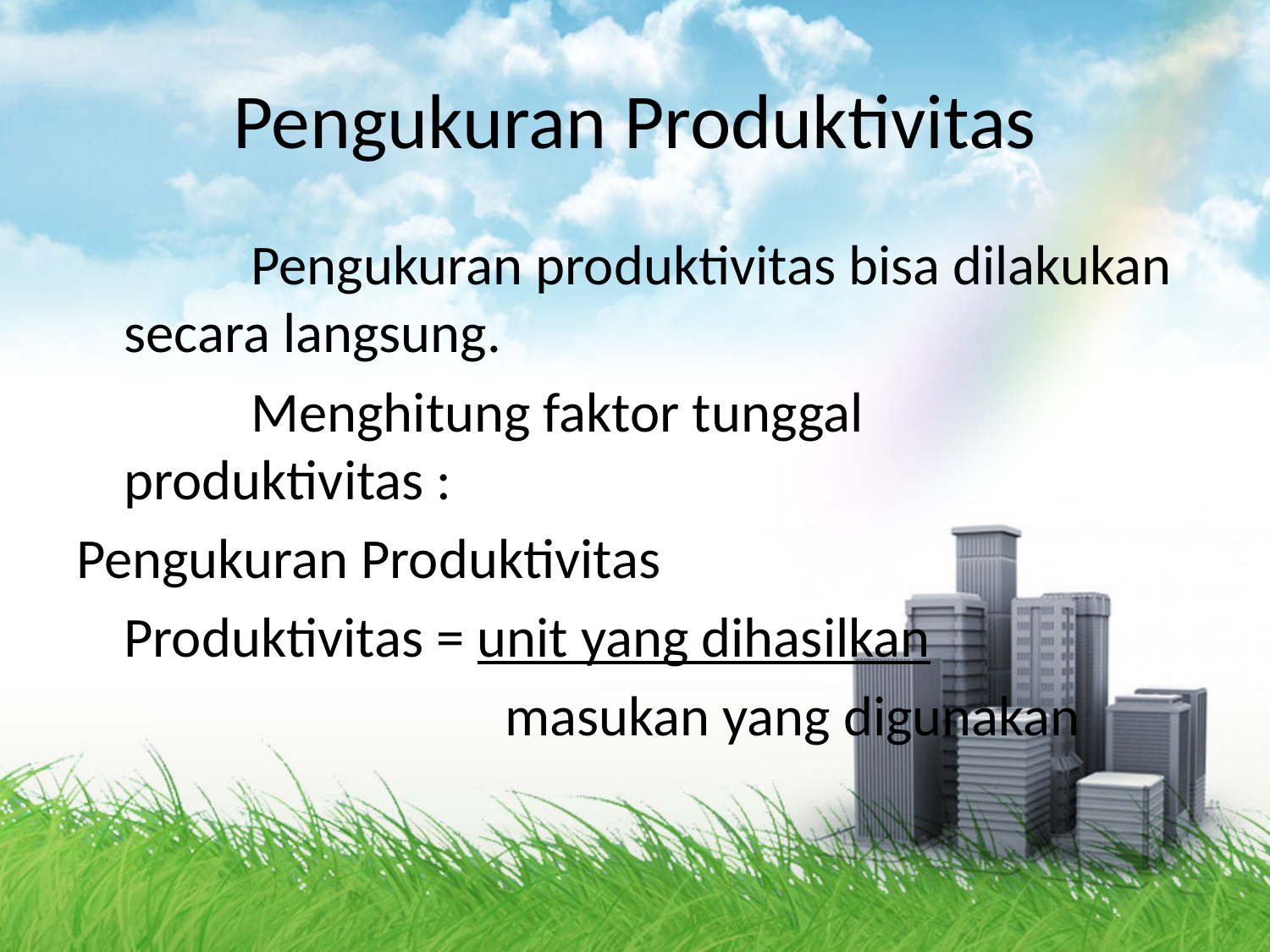

# Pengukuran Produktivitas
		Pengukuran produktivitas bisa dilakukan secara langsung.
		Menghitung faktor tunggal produktivitas :
Pengukuran Produktivitas
	Produktivitas = unit yang dihasilkan
				masukan yang digunakan